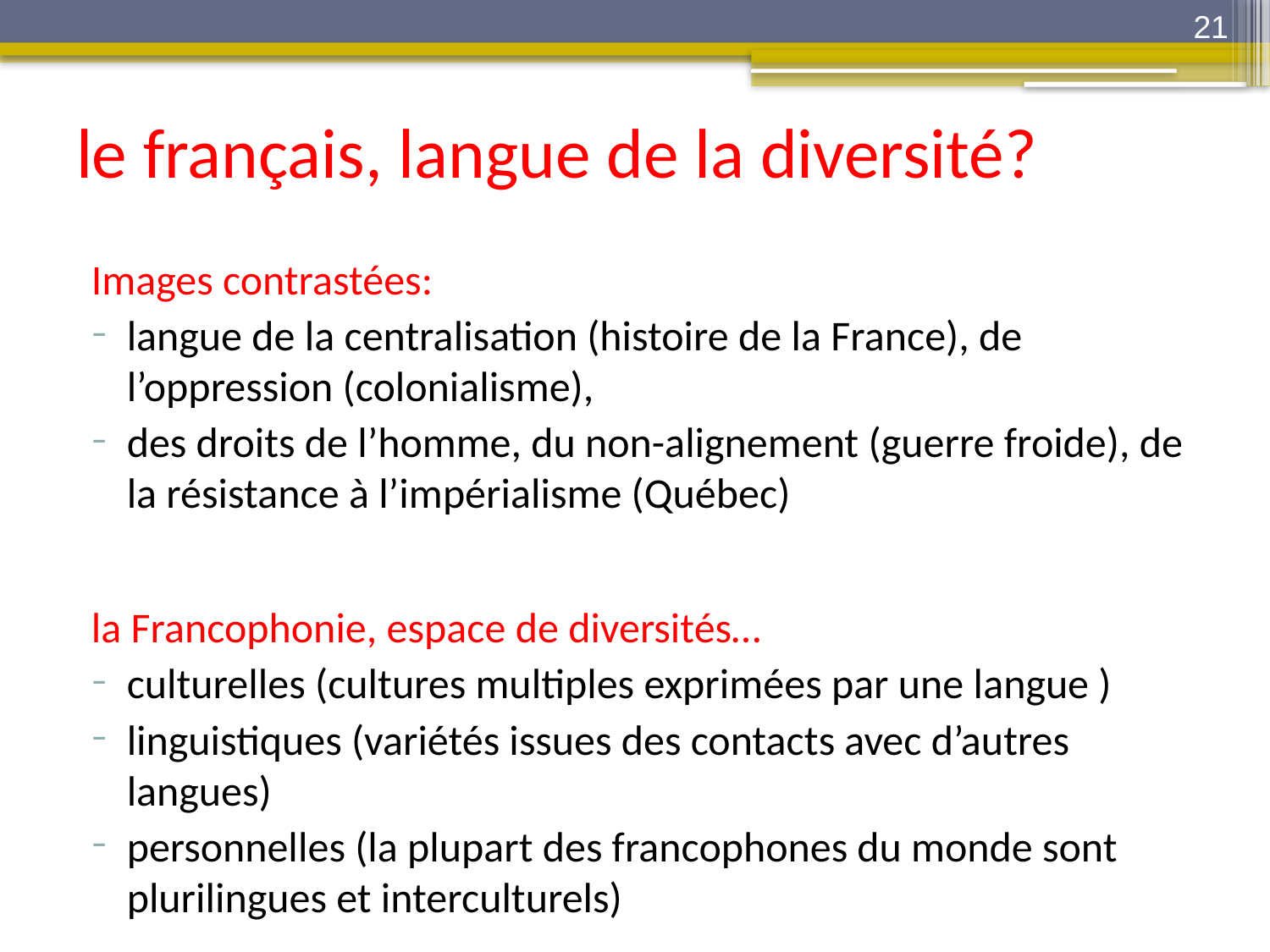

21
# le français, langue de la diversité?
Images contrastées:
langue de la centralisation (histoire de la France), de l’oppression (colonialisme),
des droits de l’homme, du non-alignement (guerre froide), de la résistance à l’impérialisme (Québec)

la Francophonie, espace de diversités…
culturelles (cultures multiples exprimées par une langue )
linguistiques (variétés issues des contacts avec d’autres langues)
personnelles (la plupart des francophones du monde sont plurilingues et interculturels)